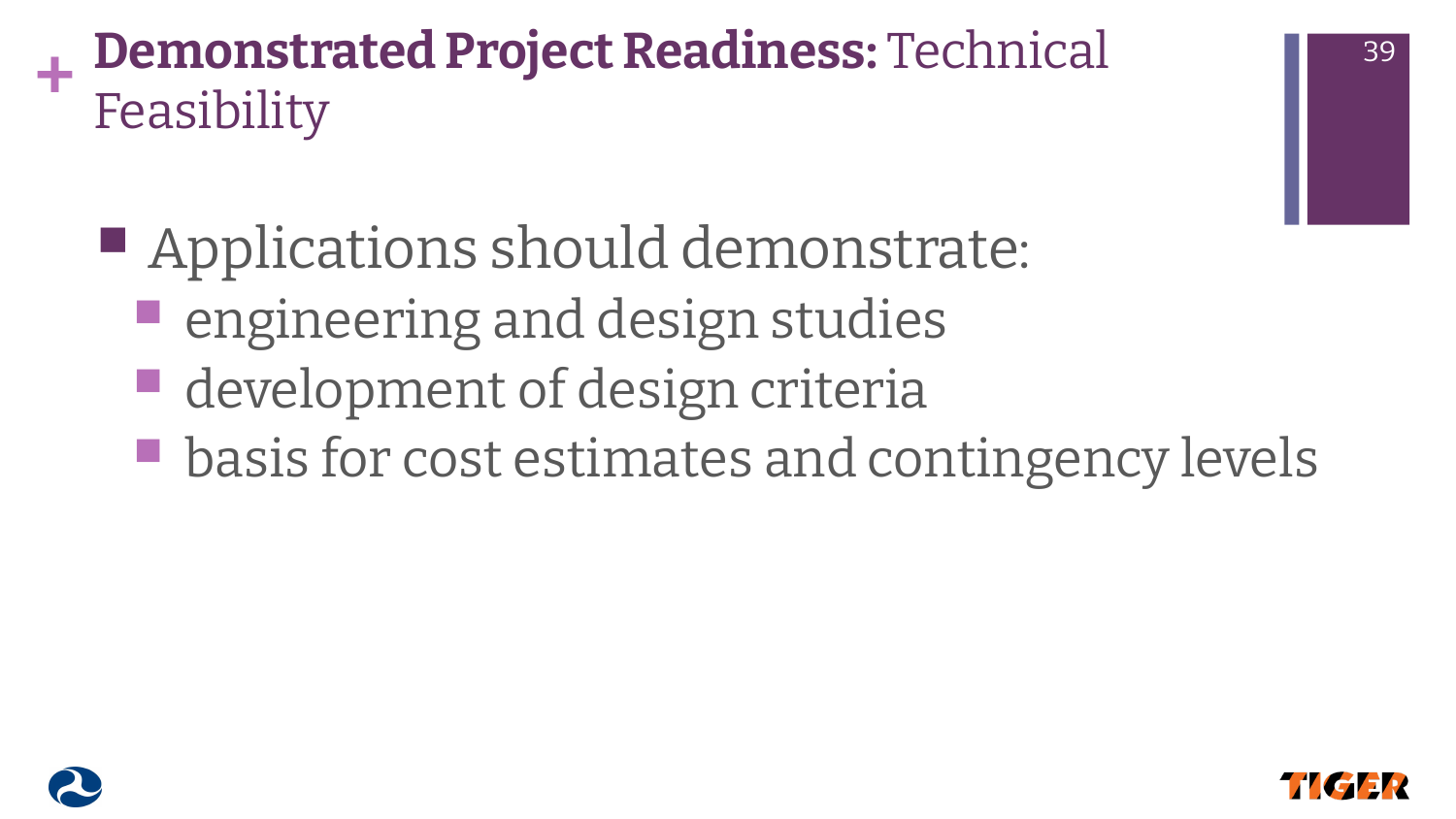

# Demonstrated Project Readiness: Technical Feasibility
39
Applications should demonstrate:
engineering and design studies
development of design criteria
basis for cost estimates and contingency levels